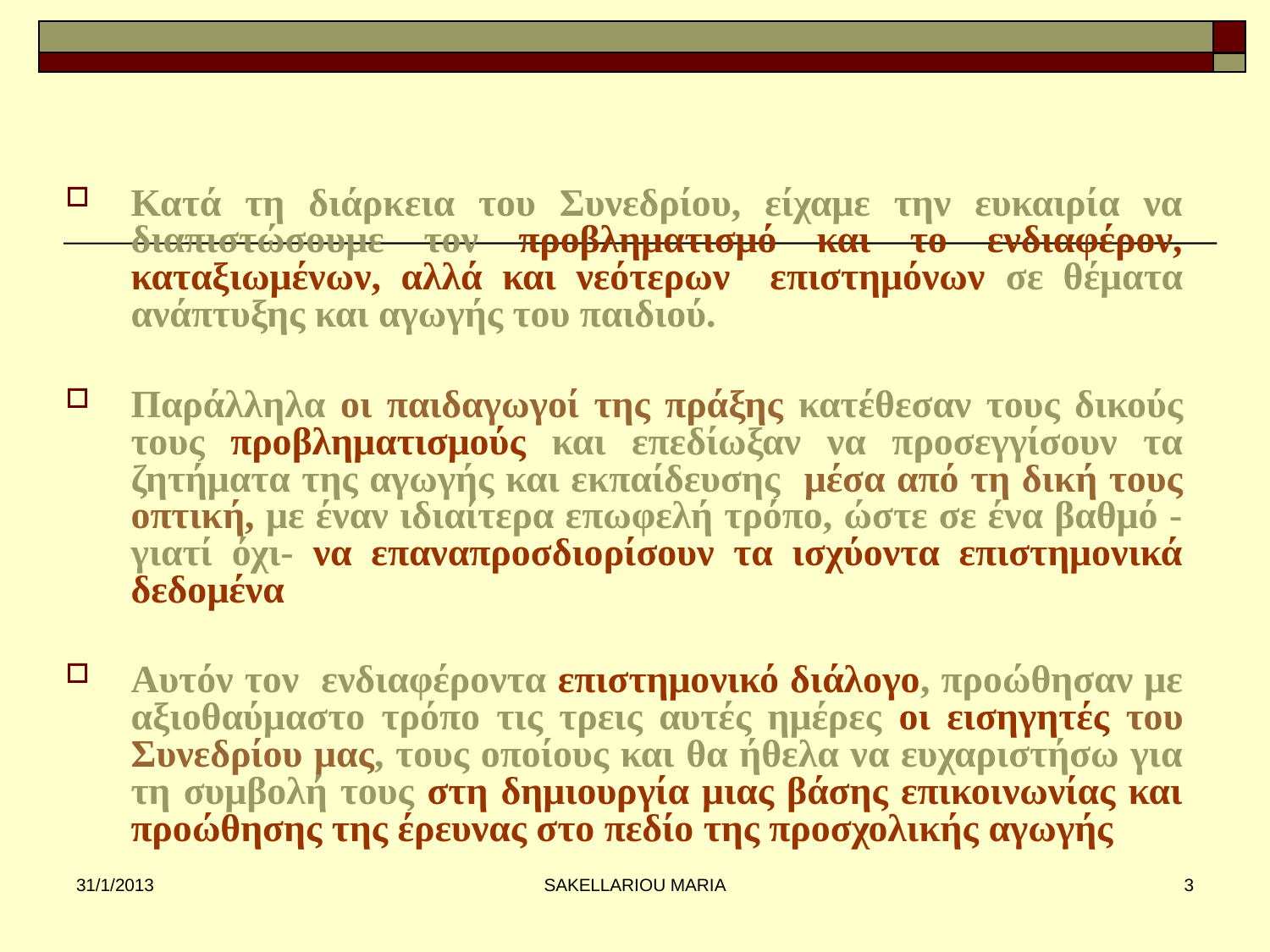

#
Κατά τη διάρκεια του Συνεδρίου, είχαμε την ευκαιρία να διαπιστώσουμε τον προβληματισμό και το ενδιαφέρον, καταξιωμένων, αλλά και νεότερων  επιστημόνων σε θέματα ανάπτυξης και αγωγής του παιδιού.

Παράλληλα οι παιδαγωγοί της πράξης κατέθεσαν τους δικούς τους προβληματισμούς και επεδίωξαν να προσεγγίσουν τα ζητήματα της αγωγής και εκπαίδευσης  μέσα από τη δική τους οπτική, με έναν ιδιαίτερα επωφελή τρόπο, ώστε σε ένα βαθμό -γιατί όχι- να επαναπροσδιορίσουν τα ισχύοντα επιστημονικά δεδομένα

Αυτόν τον  ενδιαφέροντα επιστημονικό διάλογο, προώθησαν με αξιοθαύμαστο τρόπο τις τρεις αυτές ημέρες οι εισηγητές του Συνεδρίου μας, τους οποίους και θα ήθελα να ευχαριστήσω για τη συμβολή τους στη δημιουργία μιας βάσης επικοινωνίας και προώθησης της έρευνας στο πεδίο της προσχολικής αγωγής
31/1/2013
SAKELLARIOU MARIA
3